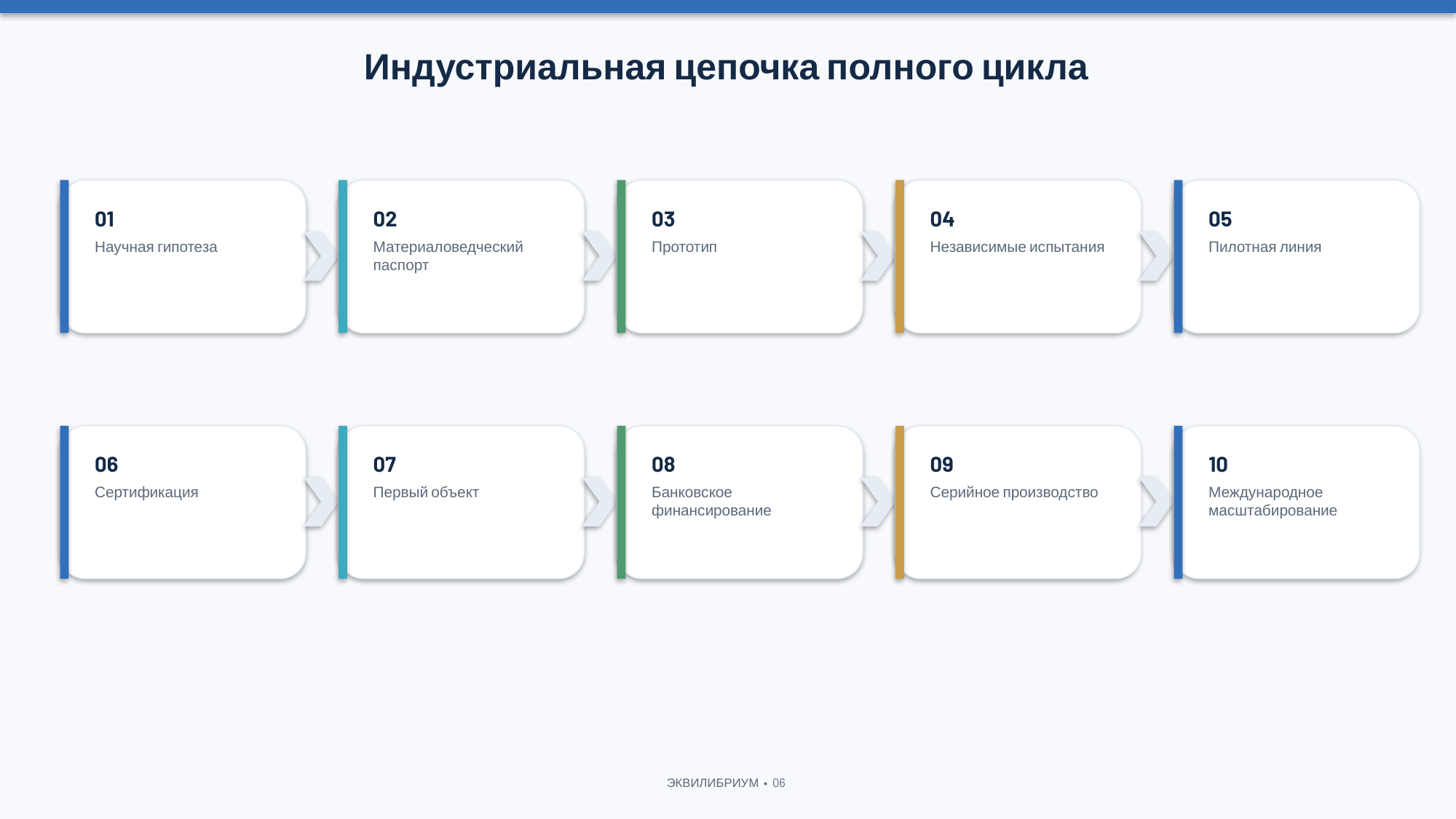

Индустриальная цепочка полного цикла

01
Научная гипотеза
02
Материаловедческий паспорт
03
Прототип
04
Независимые испытания
05
Пилотная линия

06
Сертификация
07
Первый объект
08
Банковское финансирование
09
Серийное производство
10
Международное масштабирование

ЭКВИЛИБРИУМ  •  06